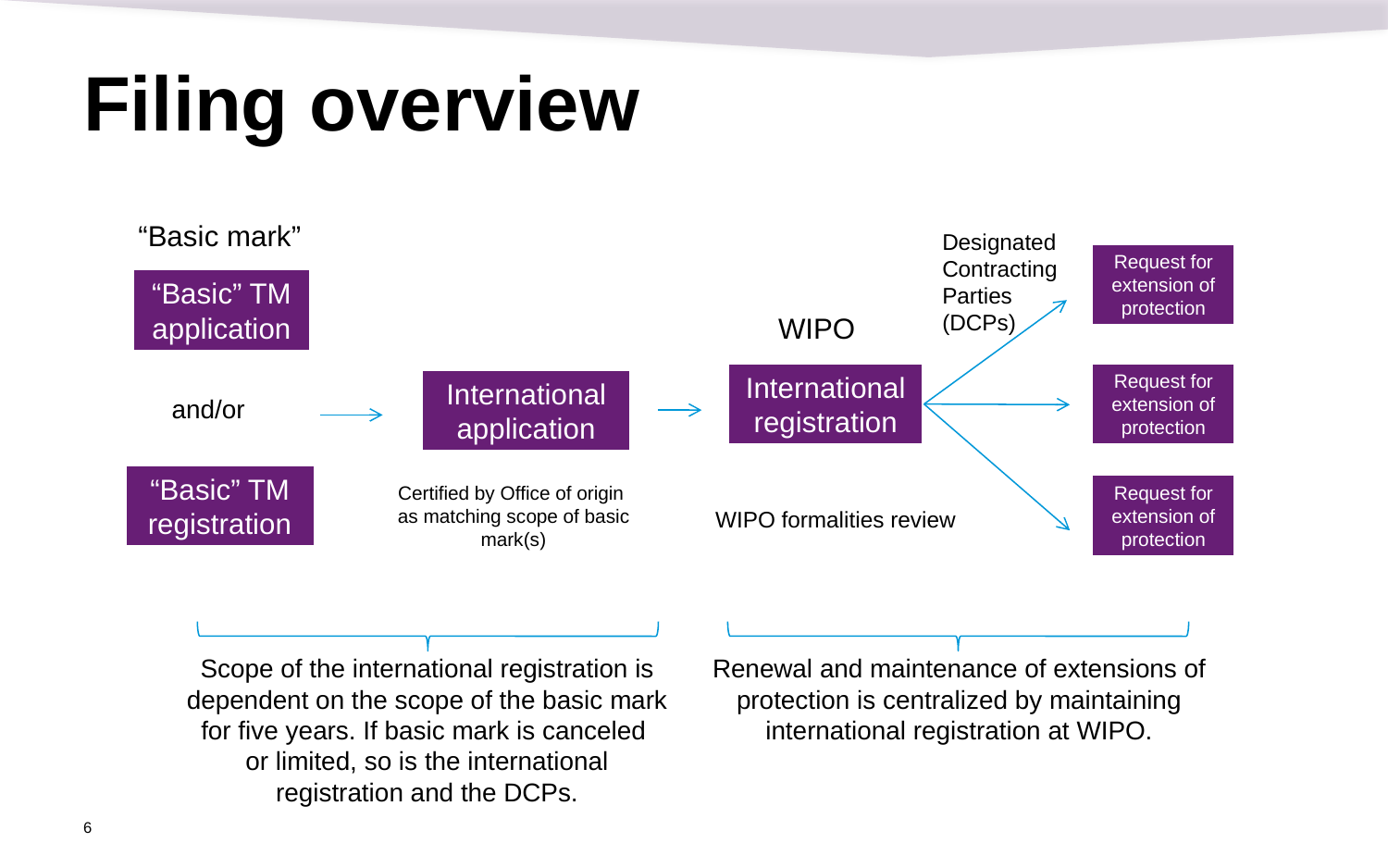

# Filing overview
“Basic mark”
Designated Contracting Parties (DCPs)
Request for extension of protection
“Basic” TM application
WIPO
Request for extension of protection
International registration
International application
and/or

“Basic” TM registration
Certified by Office of origin  as matching scope of basic mark(s)
Request for extension of protection
WIPO formalities review
Scope of the international registration is dependent on the scope of the basic mark for five years. If basic mark is canceled
or limited, so is the international registration and the DCPs.
Renewal and maintenance of extensions of protection is centralized by maintaining international registration at WIPO.
6